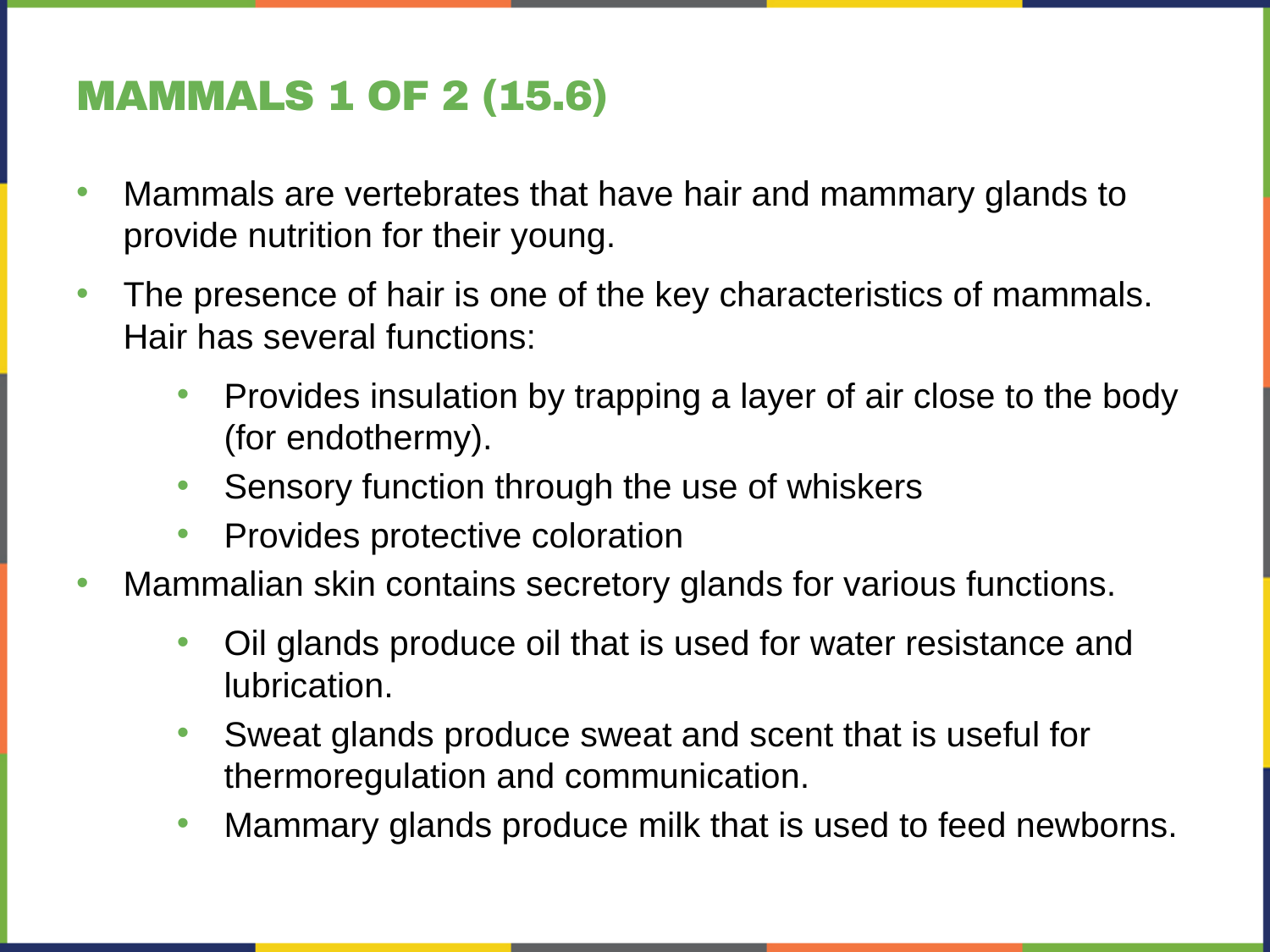

# mammals 1 of 2 (15.6)
Mammals are vertebrates that have hair and mammary glands to provide nutrition for their young.
The presence of hair is one of the key characteristics of mammals.  Hair has several functions:
Provides insulation by trapping a layer of air close to the body (for endothermy).
Sensory function through the use of whiskers
Provides protective coloration
Mammalian skin contains secretory glands for various functions.
Oil glands produce oil that is used for water resistance and lubrication.
Sweat glands produce sweat and scent that is useful for thermoregulation and communication.
Mammary glands produce milk that is used to feed newborns.